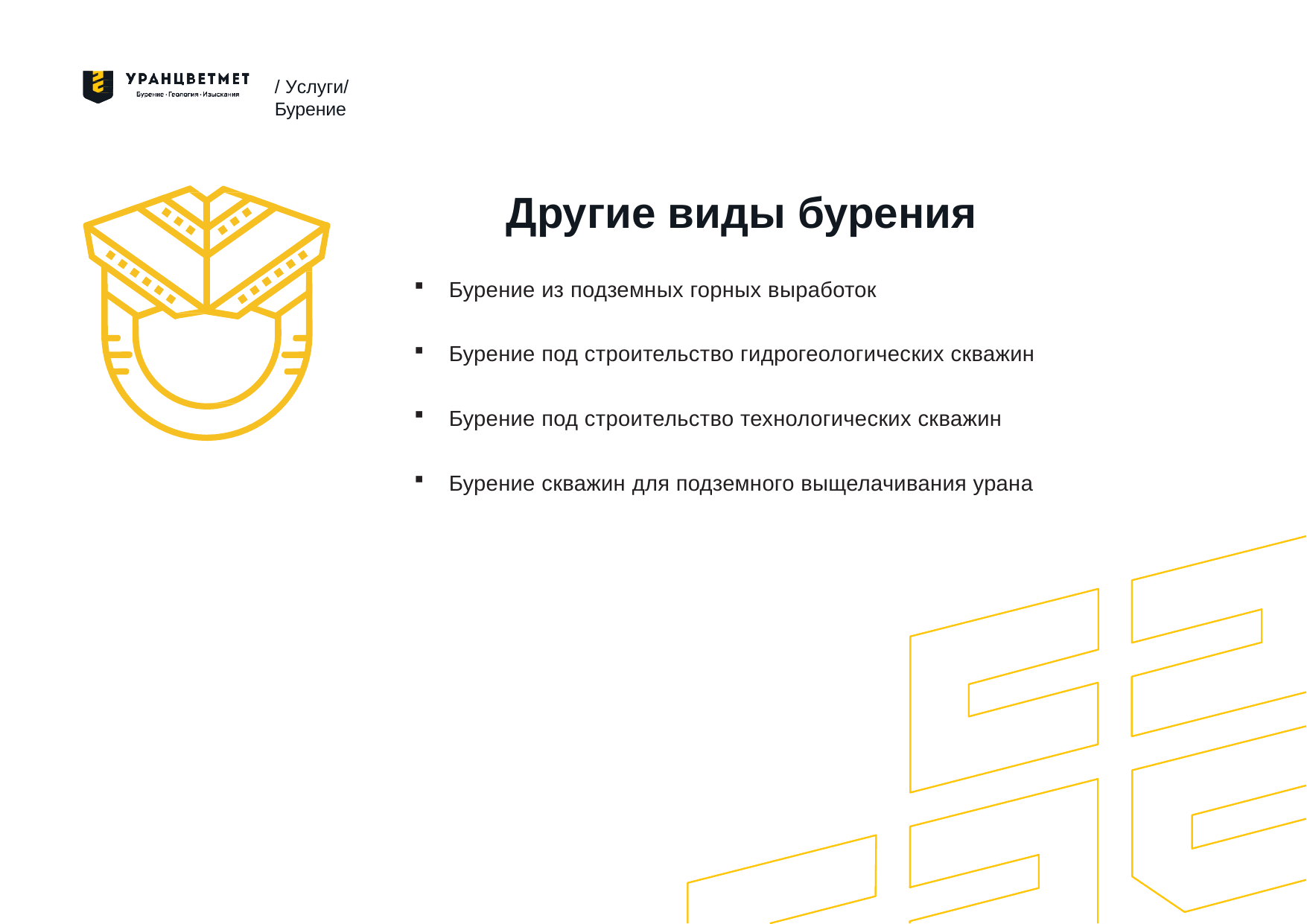

/ Услуги/ Бурение
Другие виды бурения
Бурение из подземных горных выработок
Бурение под строительство гидрогеологических скважин
Бурение под строительство технологических скважин
Бурение скважин для подземного выщелачивания урана

16